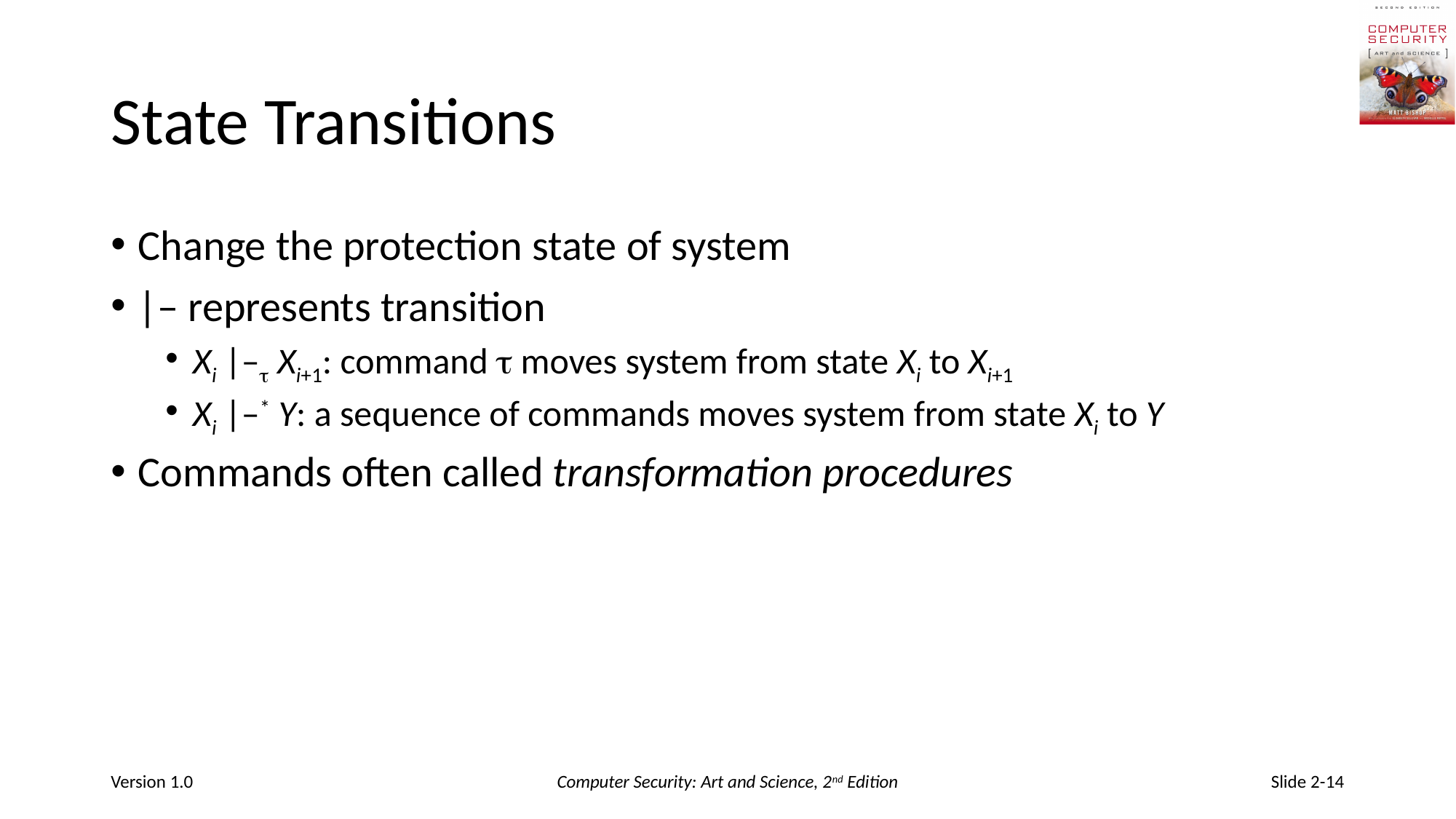

# State Transitions
Change the protection state of system
|– represents transition
Xi |–τ Xi+1: command τ moves system from state Xi to Xi+1
Xi |–* Y: a sequence of commands moves system from state Xi to Y
Commands often called transformation procedures
Version 1.0
Computer Security: Art and Science, 2nd Edition
Slide 2-14